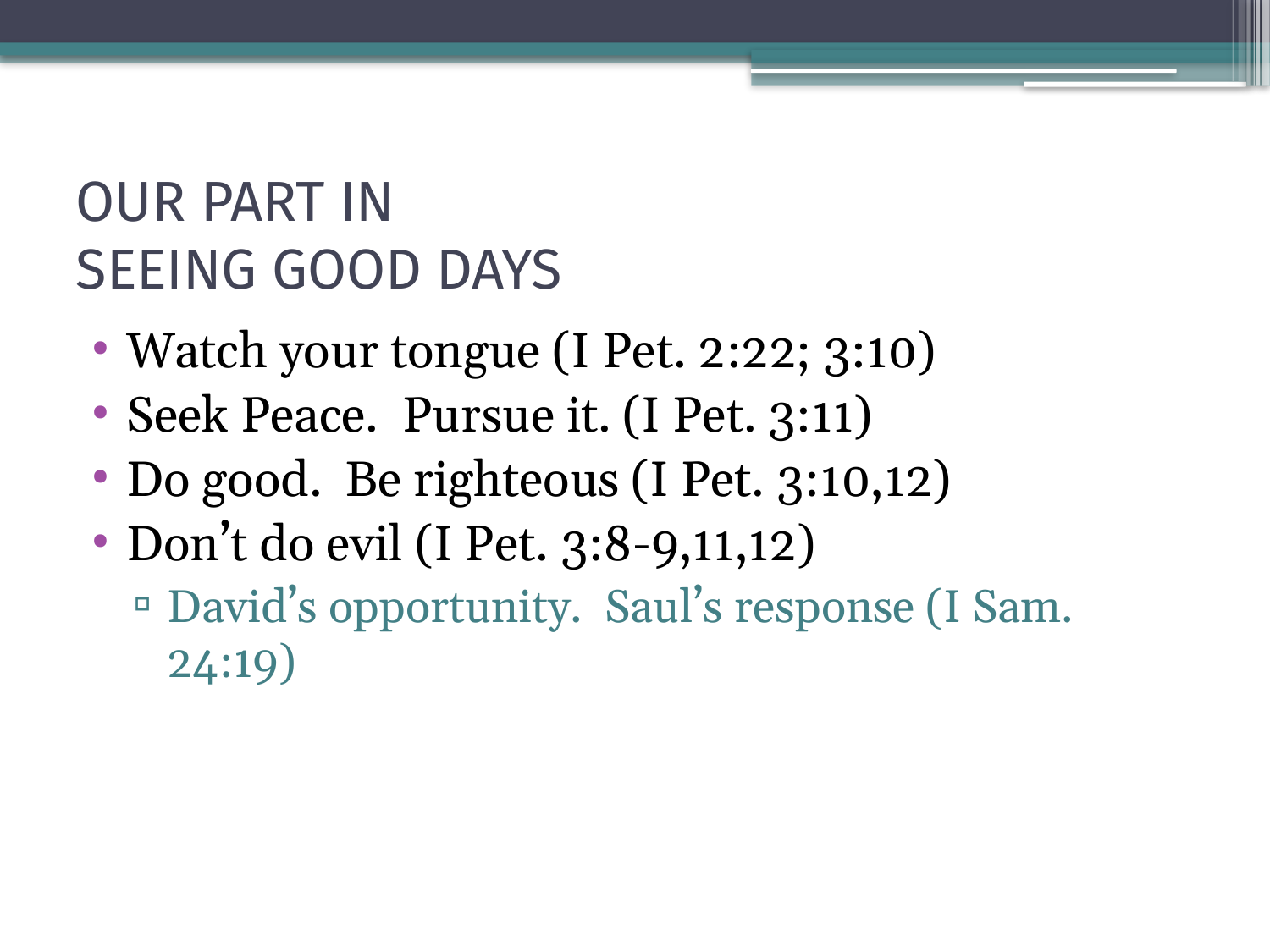

# OUR PART IN SEEING GOOD DAYS
Watch your tongue (I Pet. 2:22; 3:10)
Seek Peace.  Pursue it. (I Pet. 3:11)
Do good.  Be righteous (I Pet. 3:10,12)
Don’t do evil (I Pet. 3:8-9,11,12)
David’s opportunity.  Saul’s response (I Sam. 24:19)